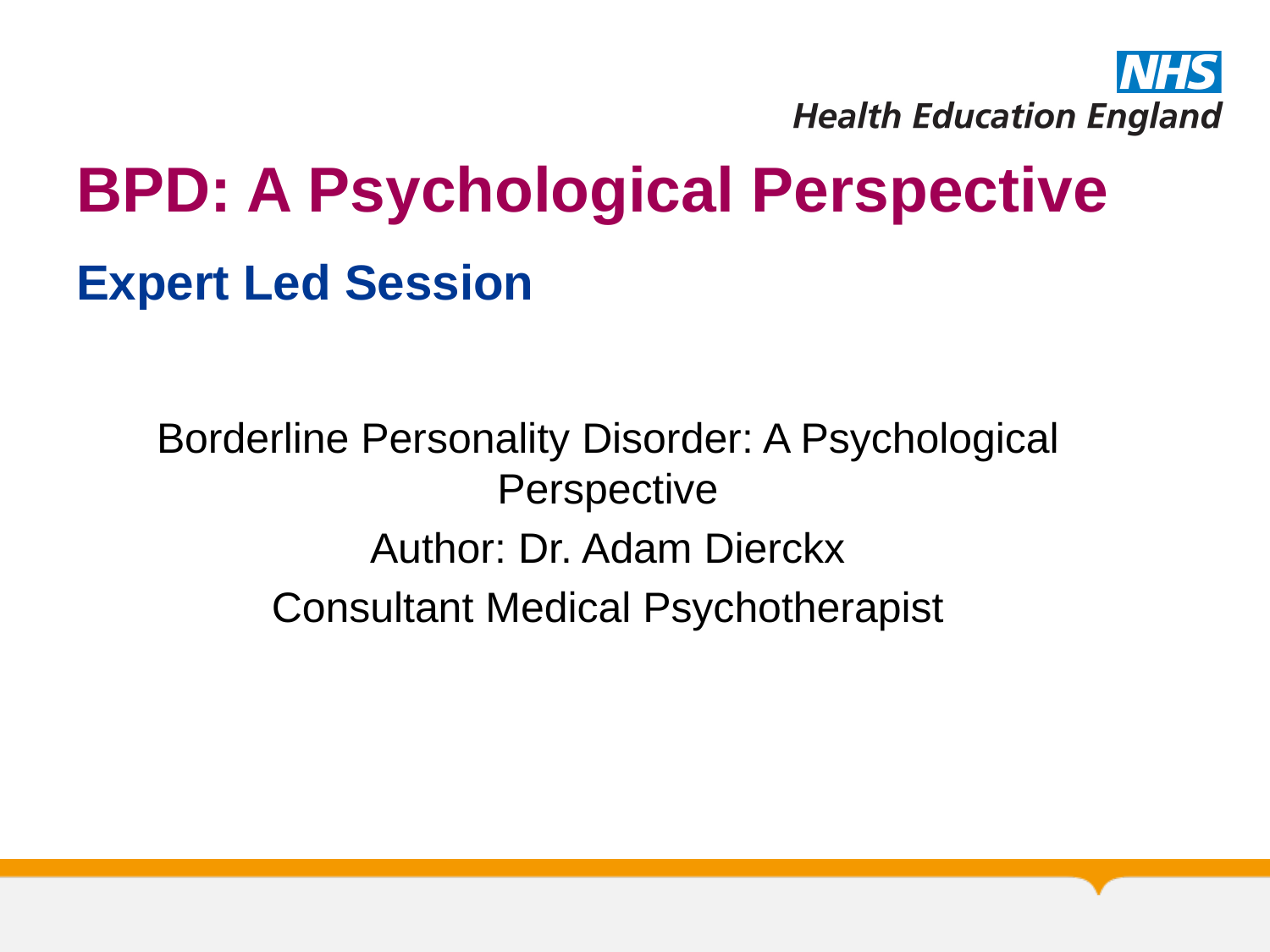

# BPD: A Psychological Perspective
Expert Led Session

Borderline Personality Disorder: A Psychological Perspective
Author: Dr. Adam Dierckx
Consultant Medical Psychotherapist